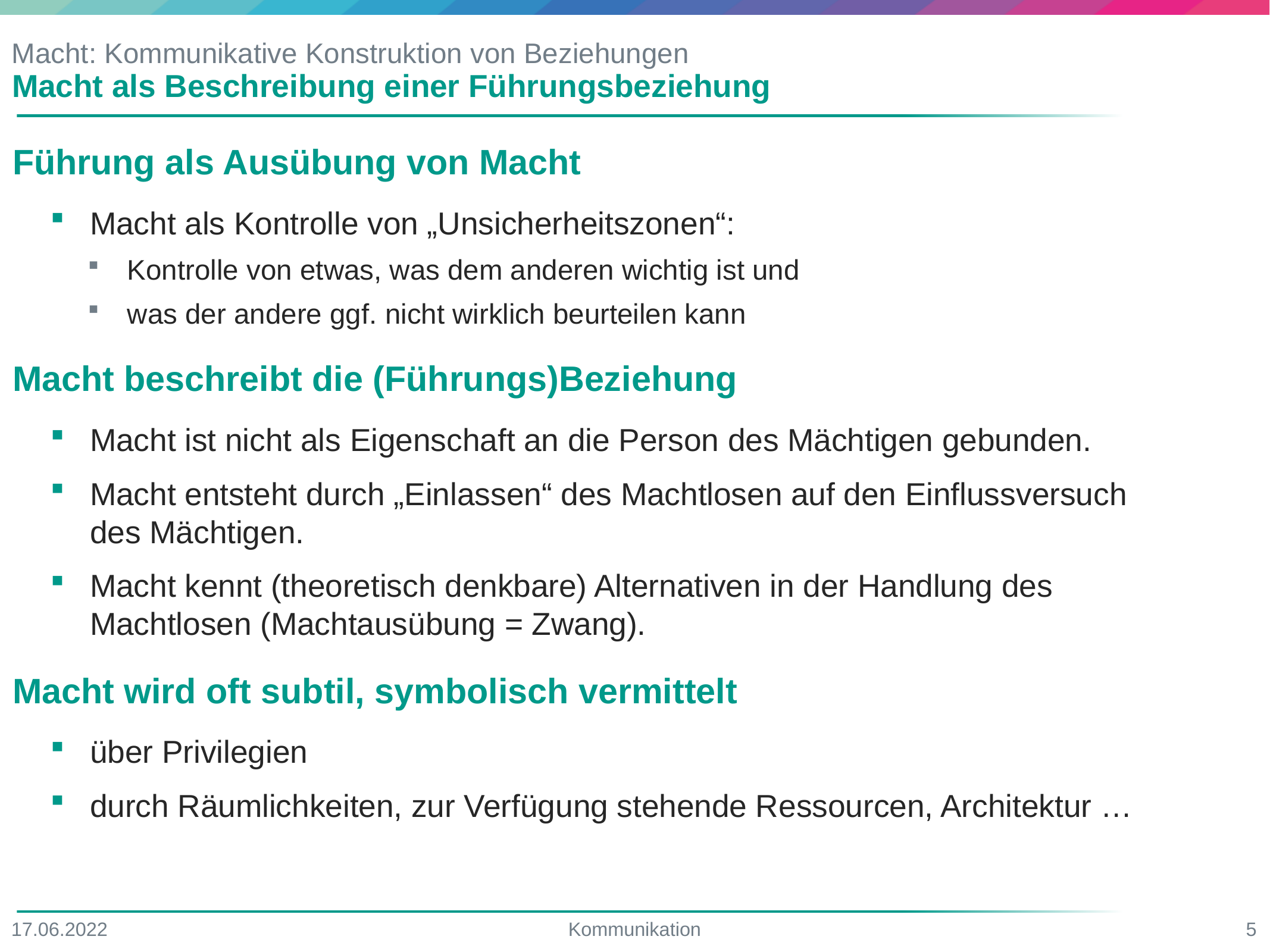

# Macht: Kommunikative Konstruktion von Beziehungen
Macht als Beschreibung einer Führungsbeziehung

Führung als Ausübung von Macht
Macht als Kontrolle von „Unsicherheitszonen“:
Kontrolle von etwas, was dem anderen wichtig ist und
was der andere ggf. nicht wirklich beurteilen kann
Macht beschreibt die (Führungs)Beziehung
Macht ist nicht als Eigenschaft an die Person des Mächtigen gebunden.
Macht entsteht durch „Einlassen“ des Machtlosen auf den Einflussversuch des Mächtigen.
Macht kennt (theoretisch denkbare) Alternativen in der Handlung des Machtlosen (Machtausübung = Zwang).
Macht wird oft subtil, symbolisch vermittelt
über Privilegien
durch Räumlichkeiten, zur Verfügung stehende Ressourcen, Architektur …
17.06.2022
Kommunikation
5